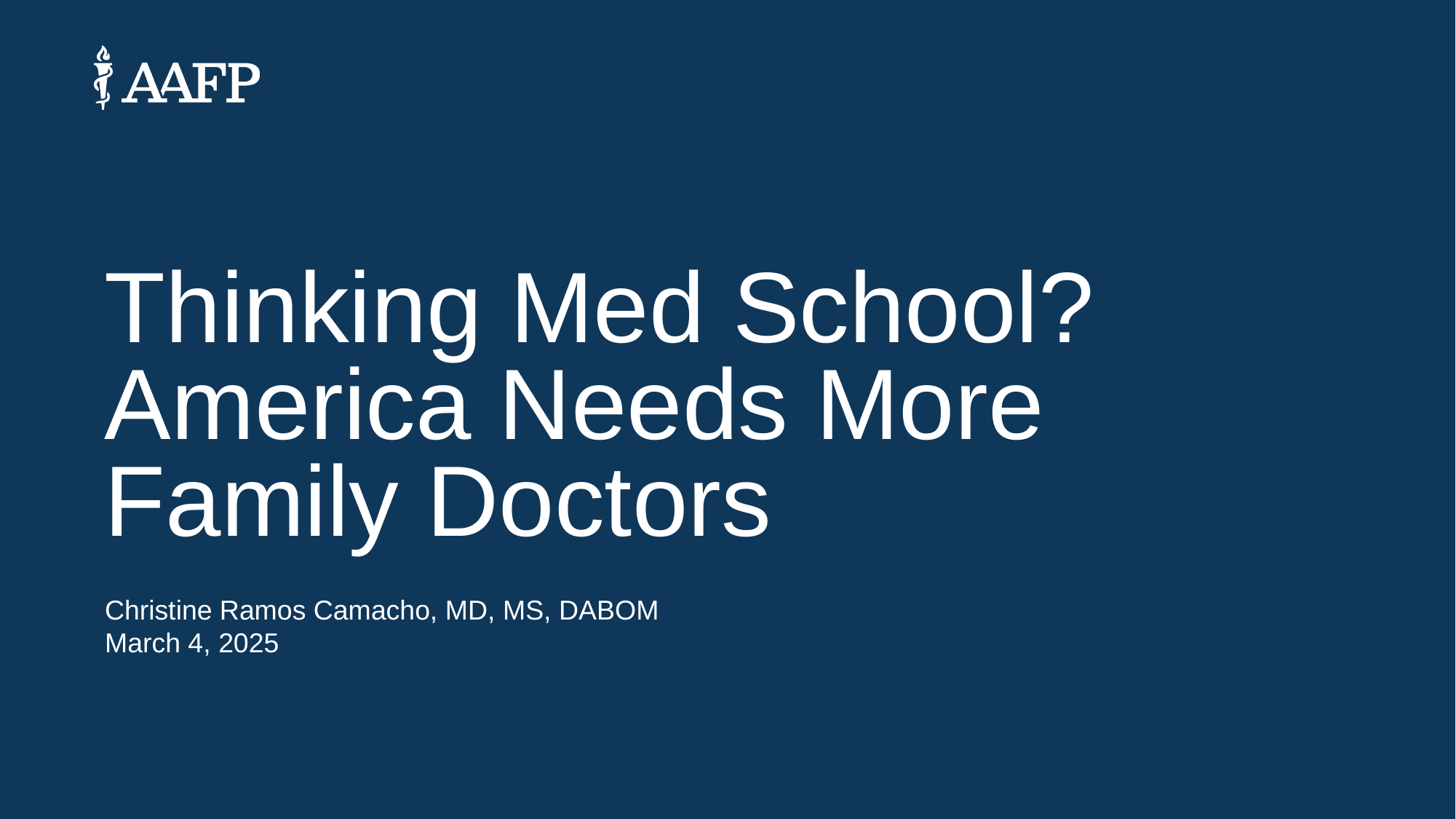

Thinking Med School? America Needs More Family Doctors
Christine Ramos Camacho, MD, MS, DABOM
March 4, 2025